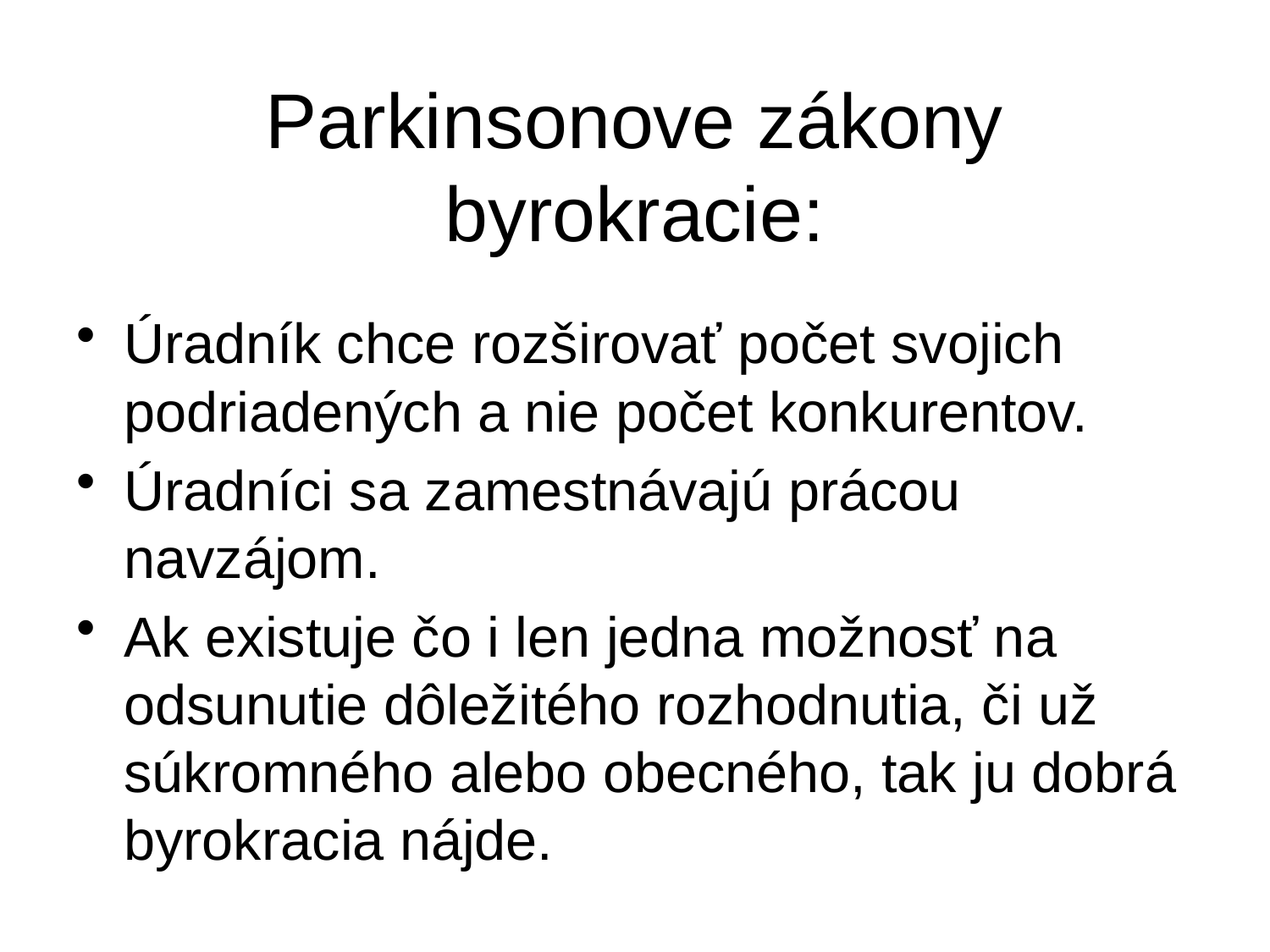

# Parkinsonove zákony byrokracie:

Úradník chce rozširovať počet svojich podriadených a nie počet konkurentov.
Úradníci sa zamestnávajú prácou navzájom.
Ak existuje čo i len jedna možnosť na odsunutie dôležitého rozhodnutia, či už súkromného alebo obecného, tak ju dobrá byrokracia nájde.